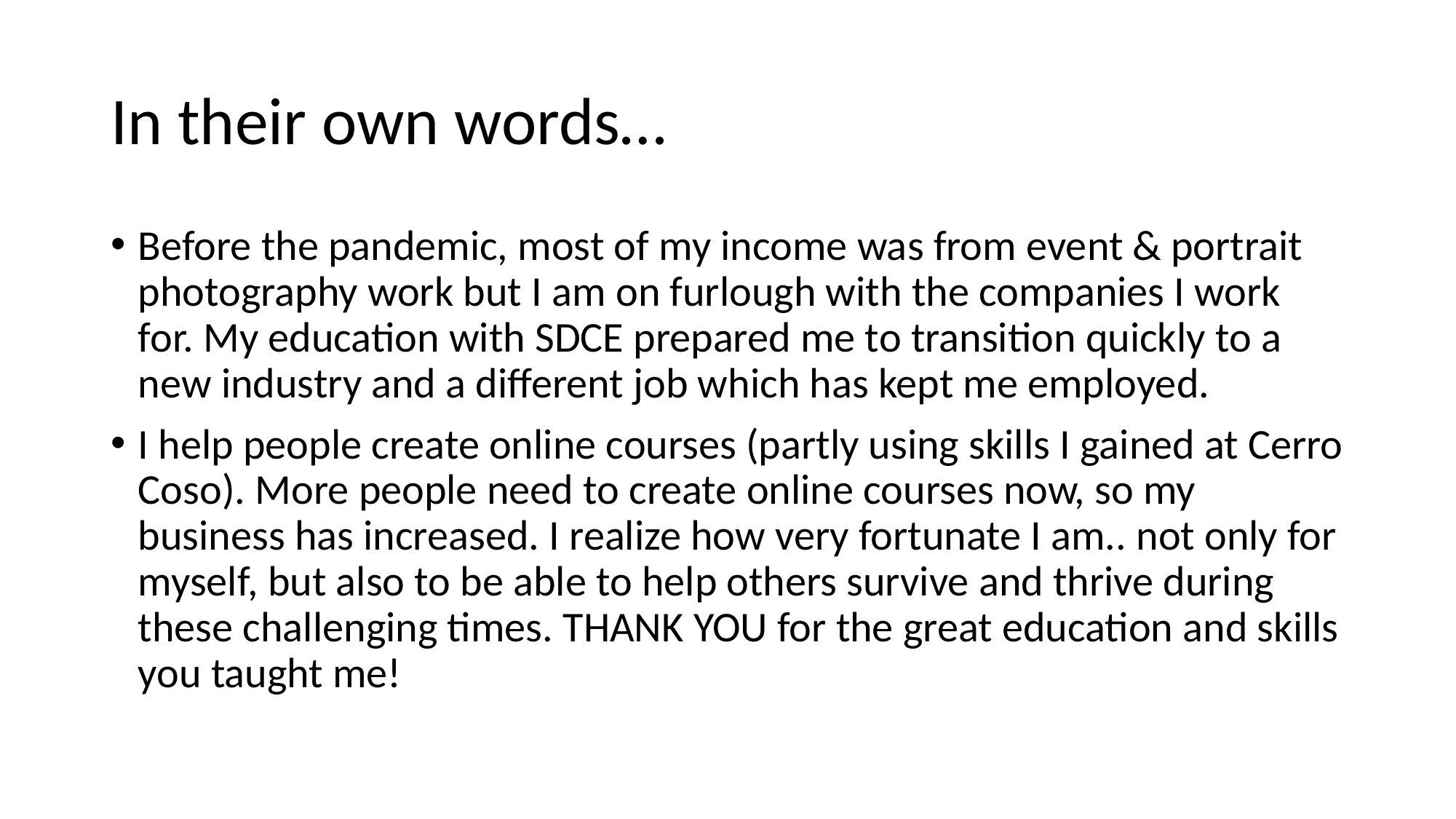

# In their own words…
Before the pandemic, most of my income was from event & portrait photography work but I am on furlough with the companies I work for. My education with SDCE prepared me to transition quickly to a new industry and a different job which has kept me employed.
I help people create online courses (partly using skills I gained at Cerro Coso). More people need to create online courses now, so my business has increased. I realize how very fortunate I am.. not only for myself, but also to be able to help others survive and thrive during these challenging times. THANK YOU for the great education and skills you taught me!